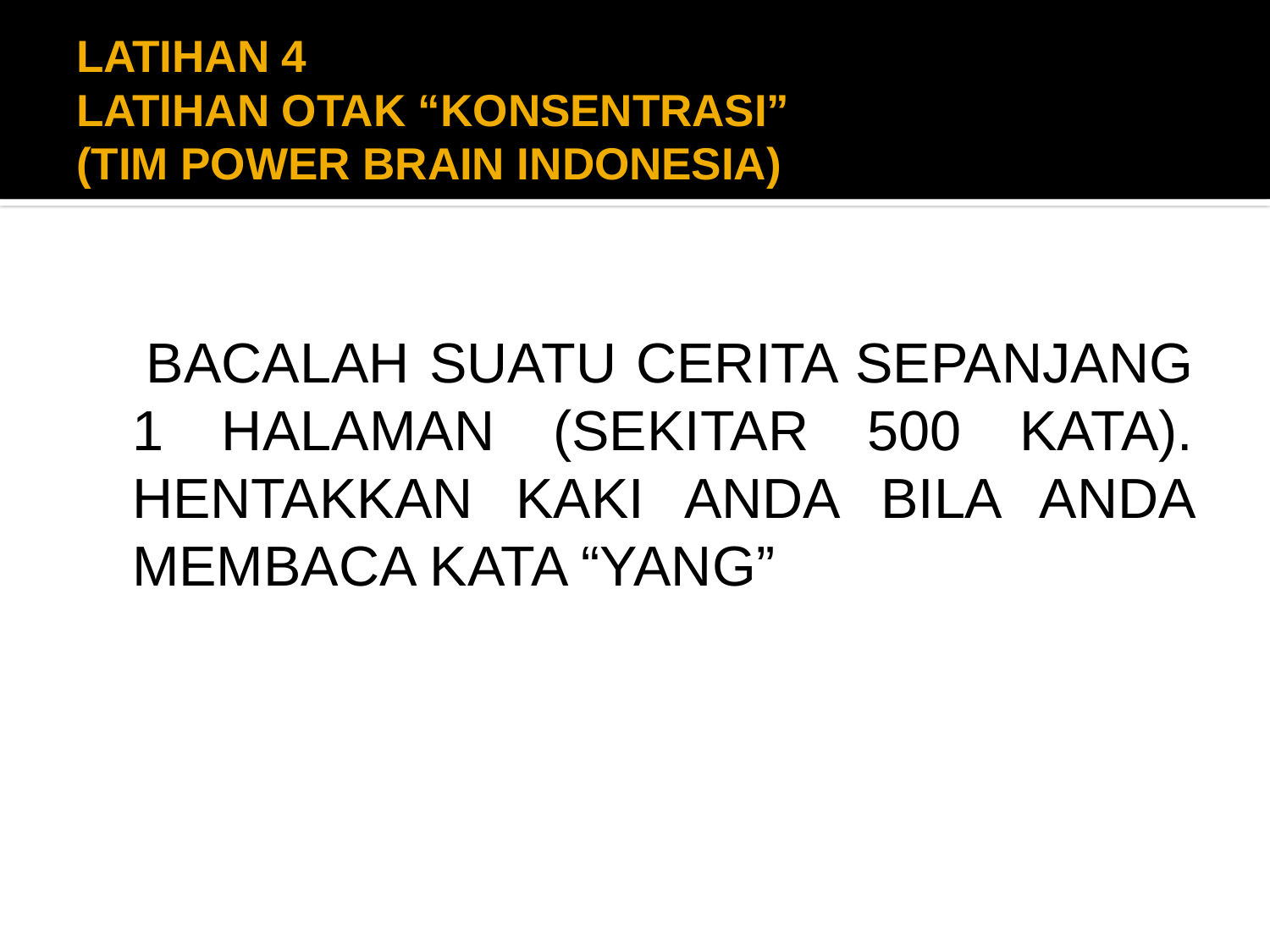

# LATIHAN 4 LATIHAN OTAK “KONSENTRASI” (TIM POWER BRAIN INDONESIA)

   BACALAH SUATU CERITA SEPANJANG 1 HALAMAN (SEKITAR 500 KATA). HENTAKKAN KAKI ANDA BILA ANDA MEMBACA KATA “YANG”